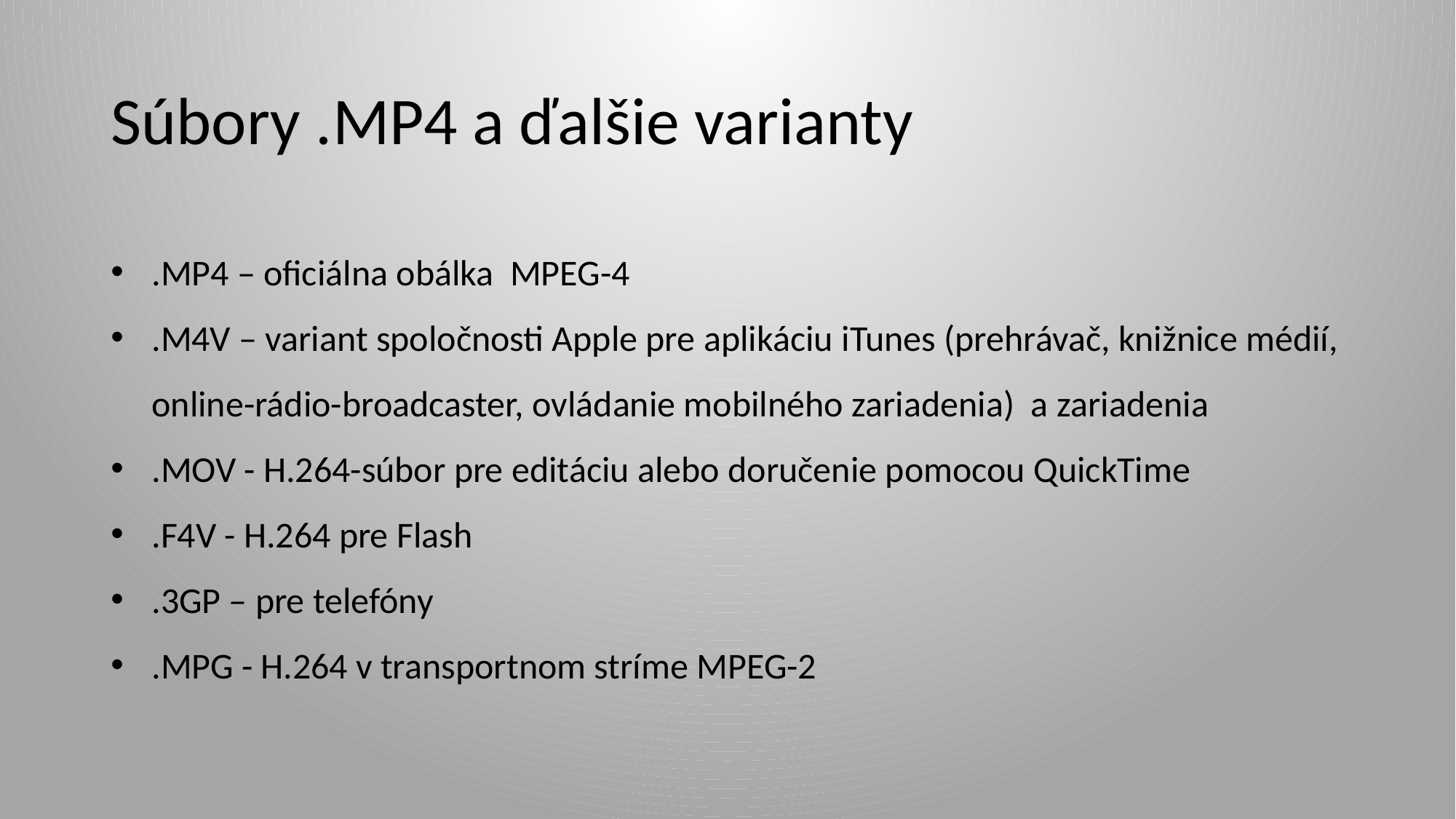

# Súbory .MP4 a ďalšie varianty
.MP4 – oficiálna obálka  MPEG-4
.M4V – variant spoločnosti Apple pre aplikáciu iTunes (prehrávač, knižnice médií, online-rádio-broadcaster, ovládanie mobilného zariadenia)  a zariadenia
.MOV - H.264-súbor pre editáciu alebo doručenie pomocou QuickTime
.F4V - H.264 pre Flash
.3GP – pre telefóny
.MPG - H.264 v transportnom stríme MPEG-2